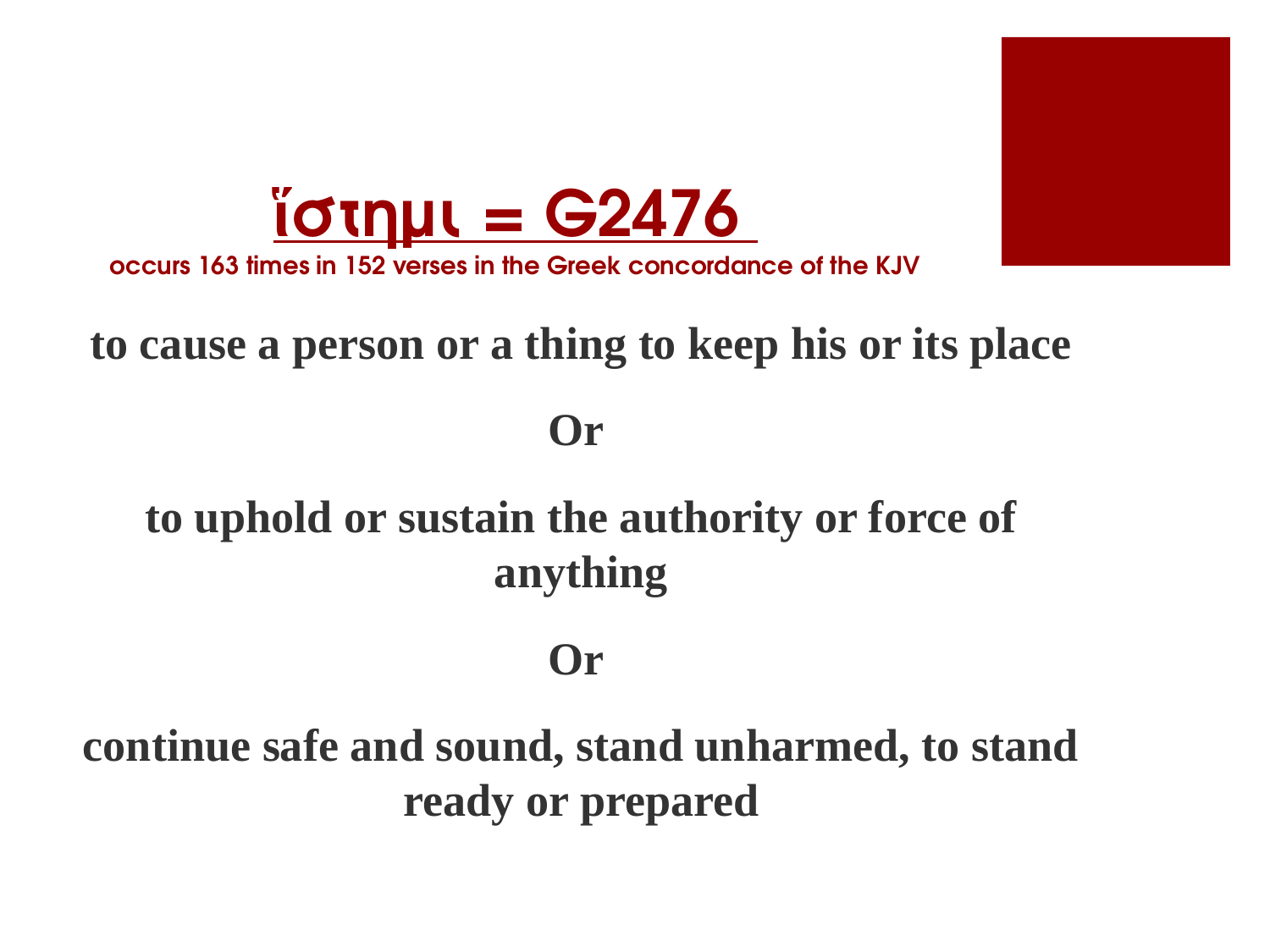

# ἵστημι = G2476 occurs 163 times in 152 verses in the Greek concordance of the KJV
to cause a person or a thing to keep his or its place
Or
to uphold or sustain the authority or force of anything
Or
continue safe and sound, stand unharmed, to stand ready or prepared